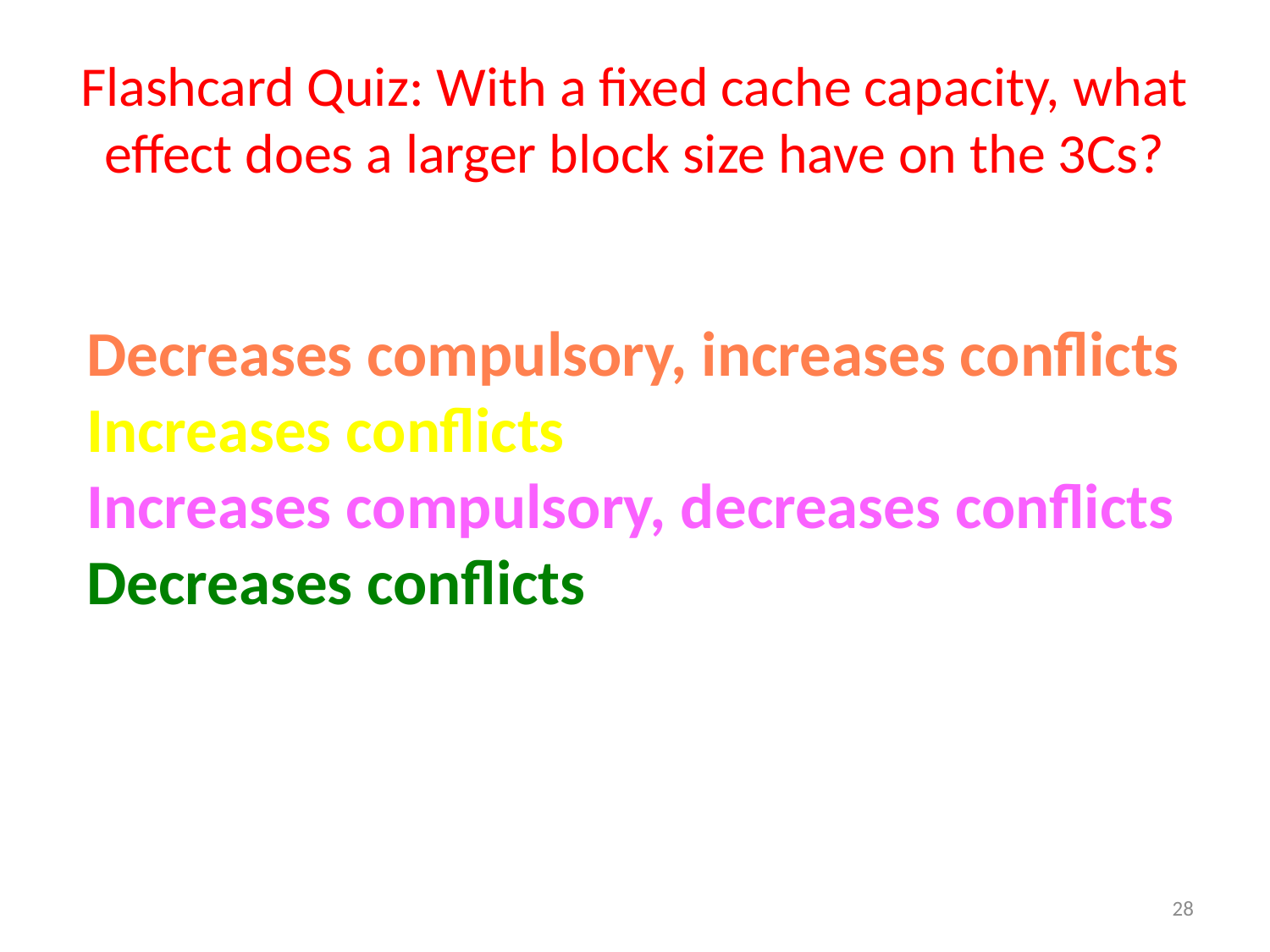

# Flashcard Quiz: With a fixed cache capacity, what effect does a larger block size have on the 3Cs?
Decreases compulsory, increases conflicts
Increases conflicts
Increases compulsory, decreases conflicts
Decreases conflicts
28